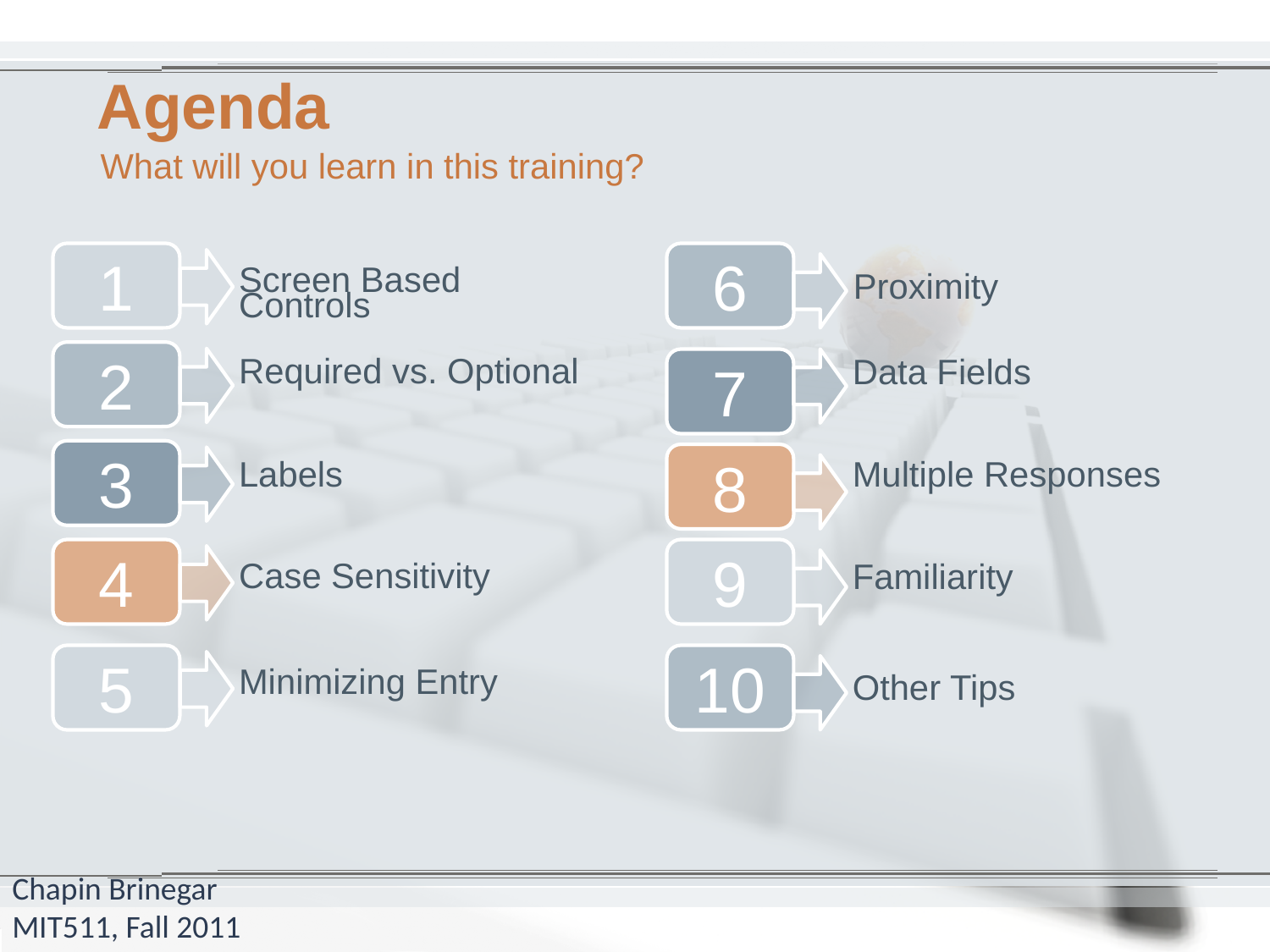

# Agenda
What will you learn in this training?

1

Screen Based Controls
6

Proximity
Required vs. Optional
Data Fields
2

7

Labels
Multiple Responses
3

8

4

Case Sensitivity
9
Familiarity

5

Minimizing Entry
10
Other Tips

Chapin Brinegar
MIT511, Fall 2011